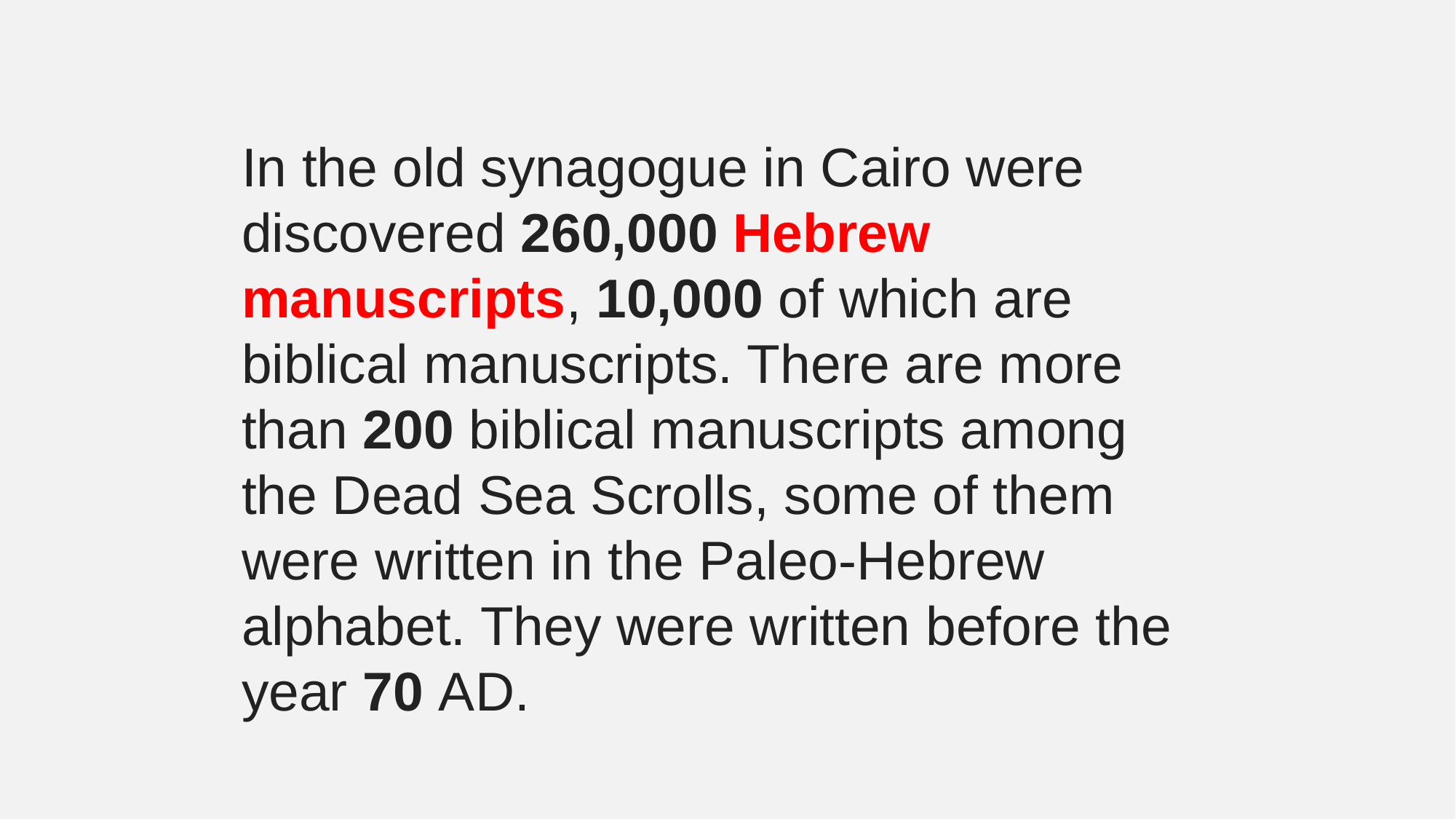

In the old synagogue in Cairo were discovered 260,000 Hebrew manuscripts, 10,000 of which are biblical manuscripts. There are more than 200 biblical manuscripts among the Dead Sea Scrolls, some of them were written in the Paleo-Hebrew alphabet. They were written before the year 70 AD.